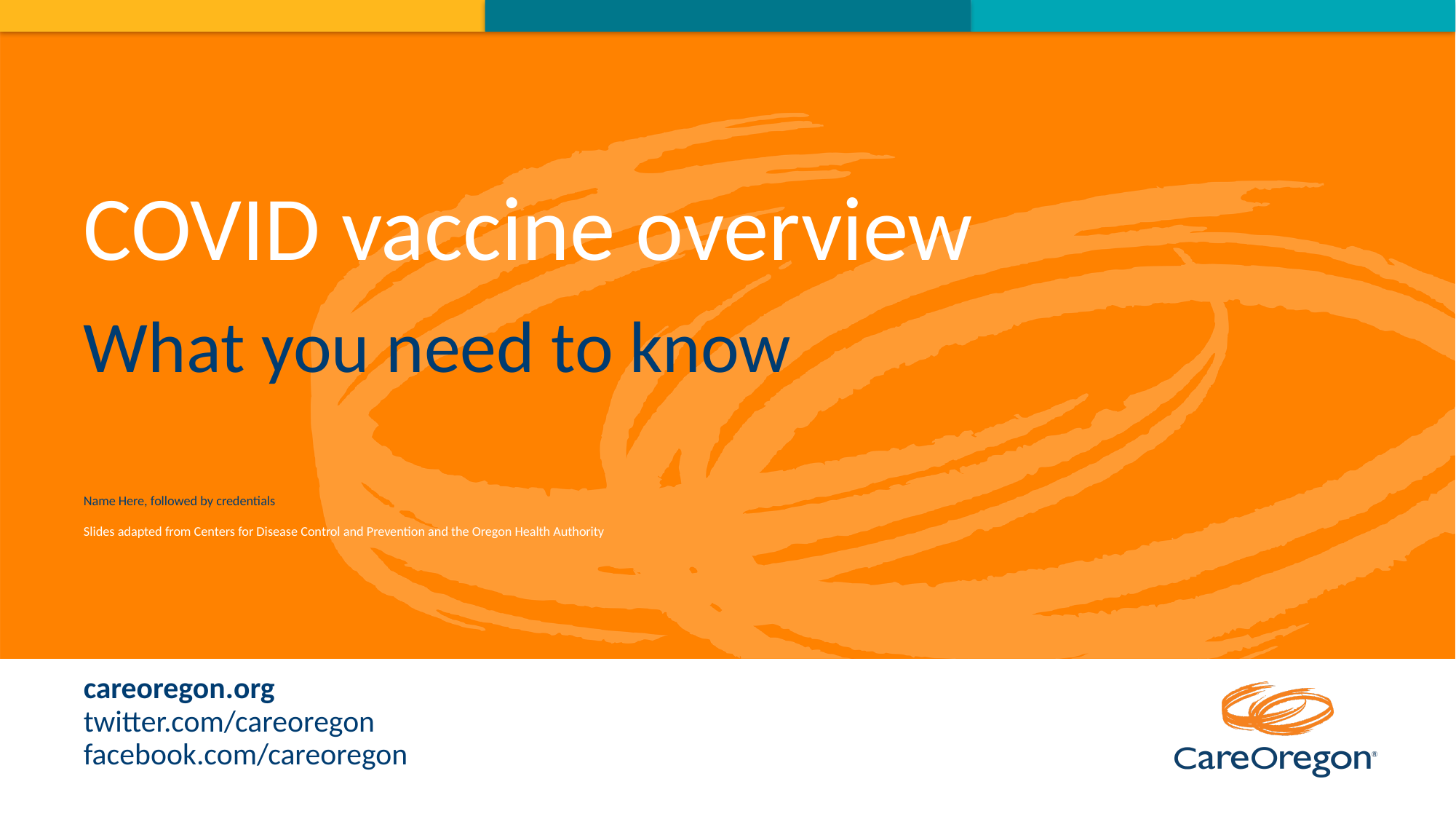

# COVID vaccine overview
What you need to know
Name Here, followed by credentials

Slides adapted from Centers for Disease Control and Prevention and the Oregon Health Authority